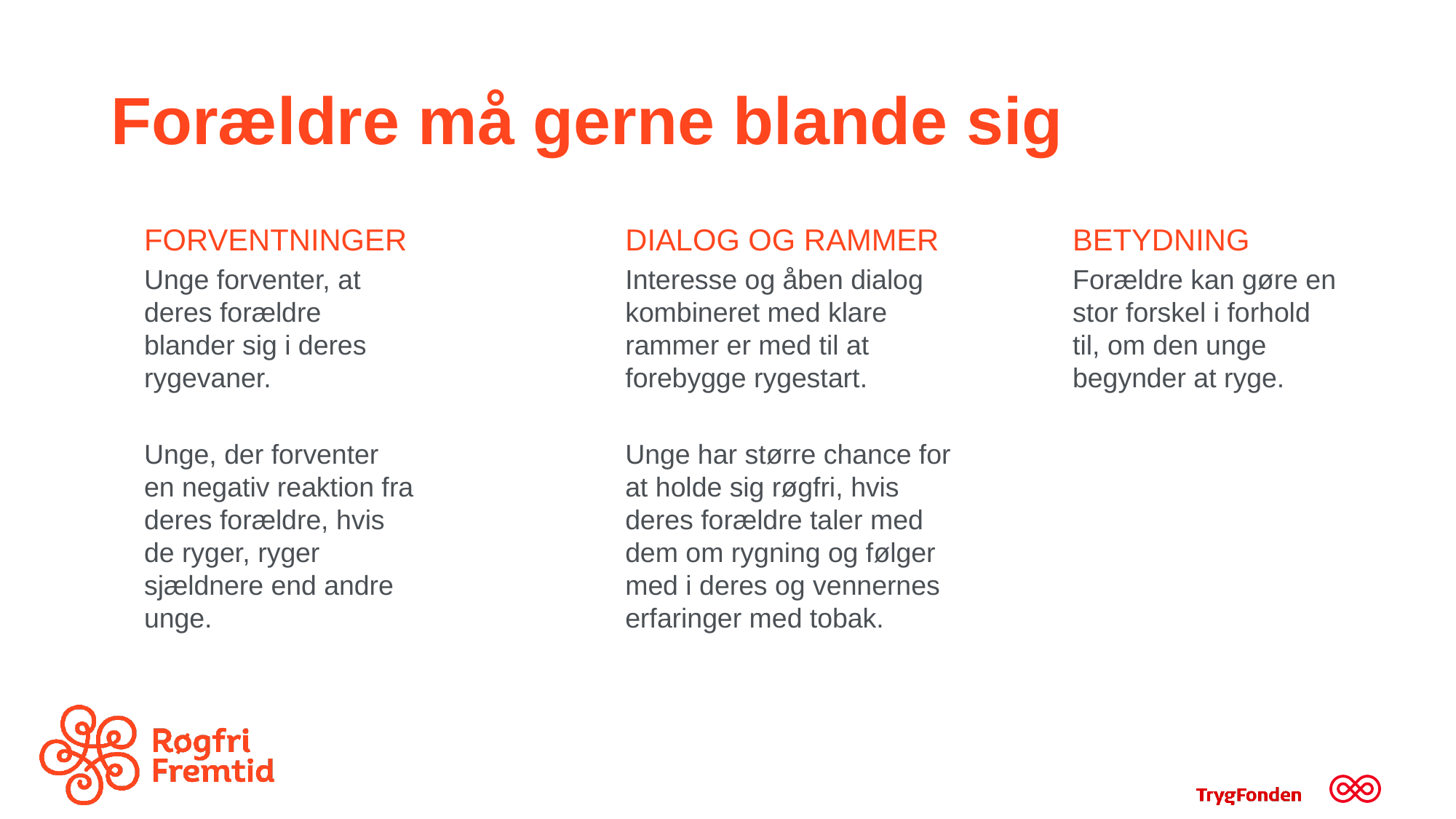

# Forældre må gerne blande sig
FORVENTNINGER
Unge forventer, at deres forældre blander sig i deres rygevaner.

Unge, der forventer en negativ reaktion fra deres forældre, hvis de ryger, ryger sjældnere end andre unge.

DIALOG OG RAMMER
Interesse og åben dialog kombineret med klare rammer er med til at forebygge rygestart.

Unge har større chance for at holde sig røgfri, hvis deres forældre taler med dem om rygning og følger med i deres og vennernes erfaringer med tobak.

BETYDNING
Forældre kan gøre en stor forskel i forhold til, om den unge begynder at ryge.